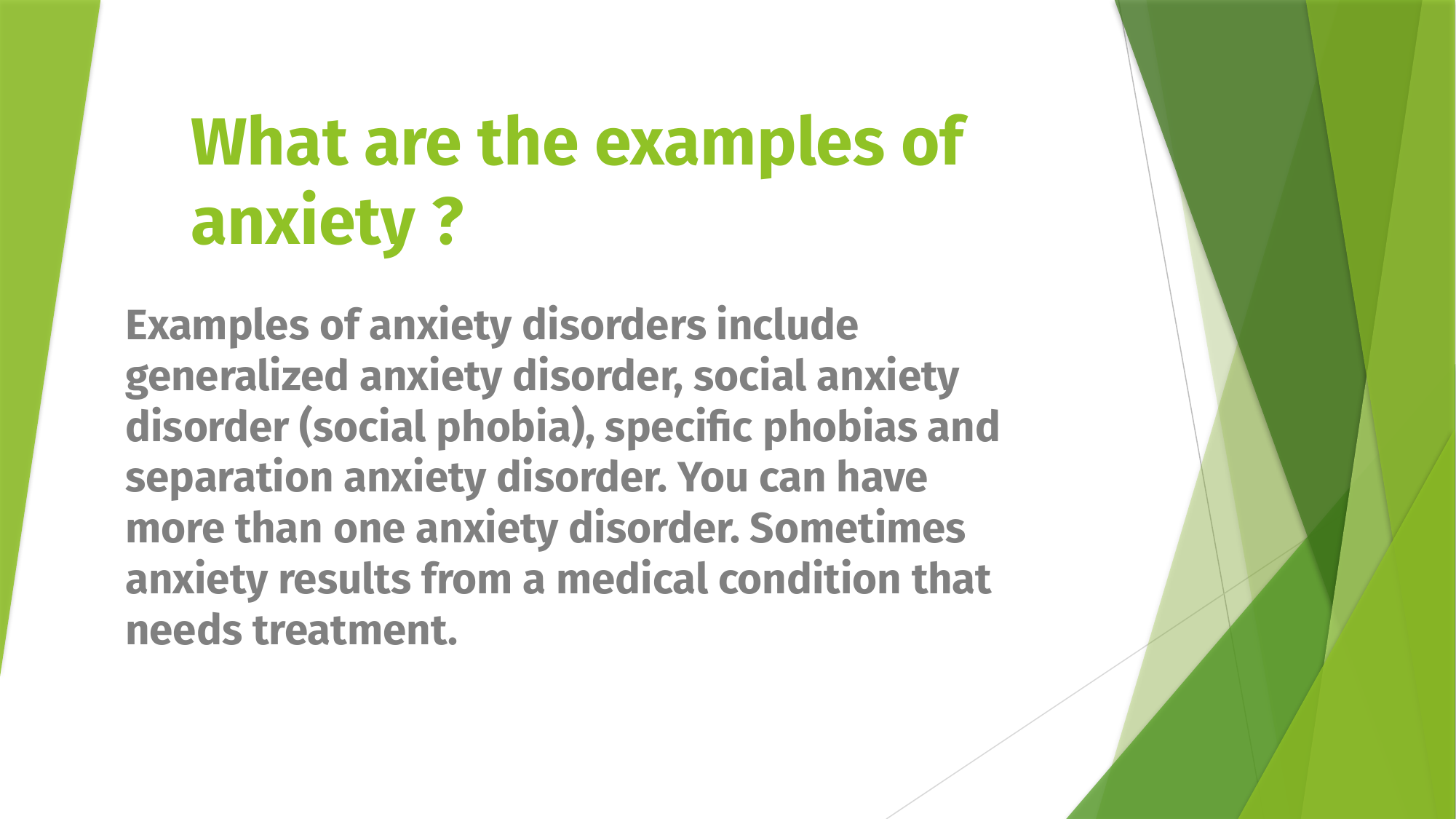

# What are the examples of anxiety ?
Examples of anxiety disorders include generalized anxiety disorder, social anxiety disorder (social phobia), specific phobias and separation anxiety disorder. You can have more than one anxiety disorder. Sometimes anxiety results from a medical condition that needs treatment.